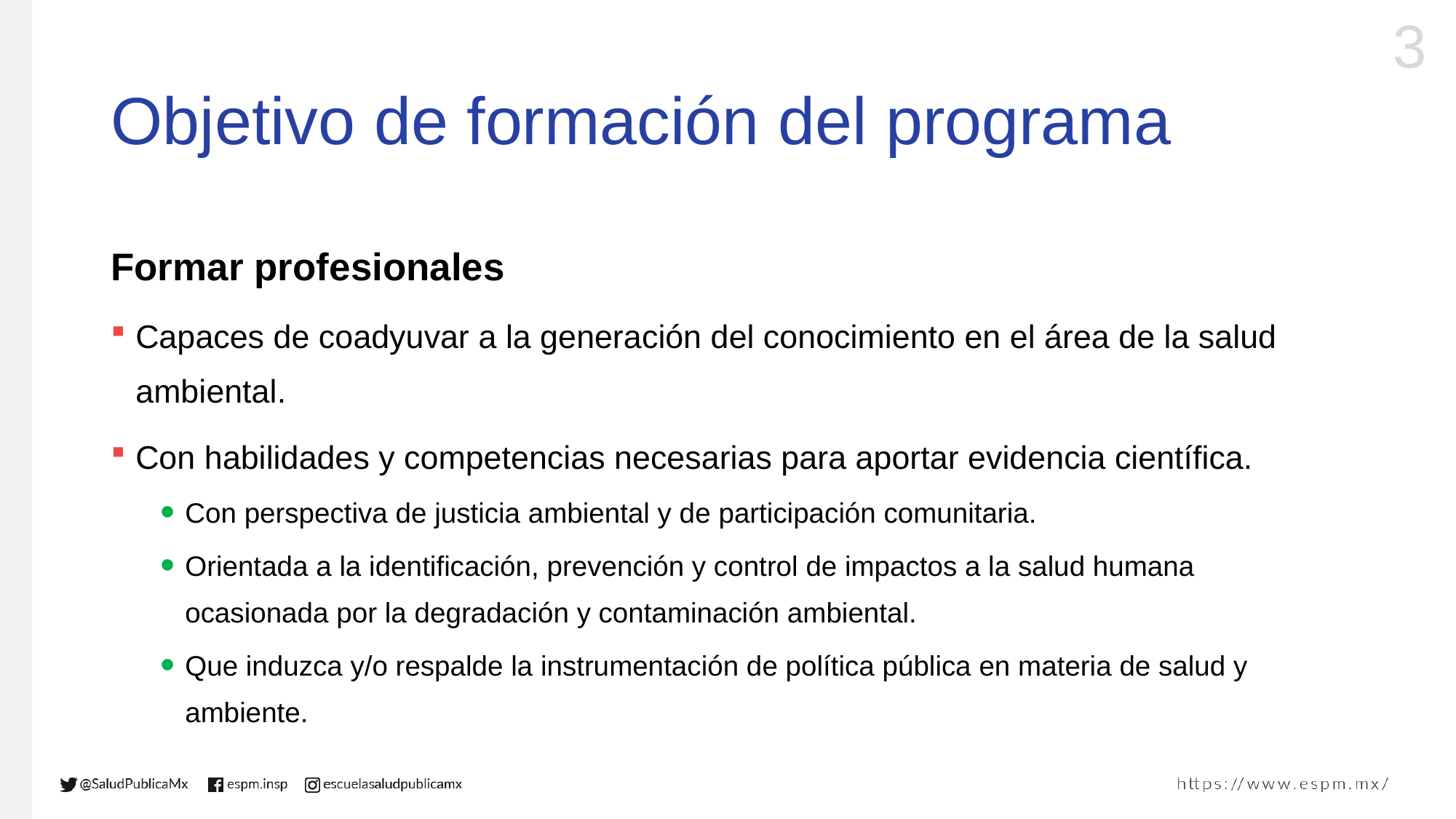

# Objetivo de formación del programa
Formar profesionales
Capaces de coadyuvar a la generación del conocimiento en el área de la salud ambiental.
Con habilidades y competencias necesarias para aportar evidencia científica.
Con perspectiva de justicia ambiental y de participación comunitaria.
Orientada a la identificación, prevención y control de impactos a la salud humana ocasionada por la degradación y contaminación ambiental.
Que induzca y/o respalde la instrumentación de política pública en materia de salud y ambiente.